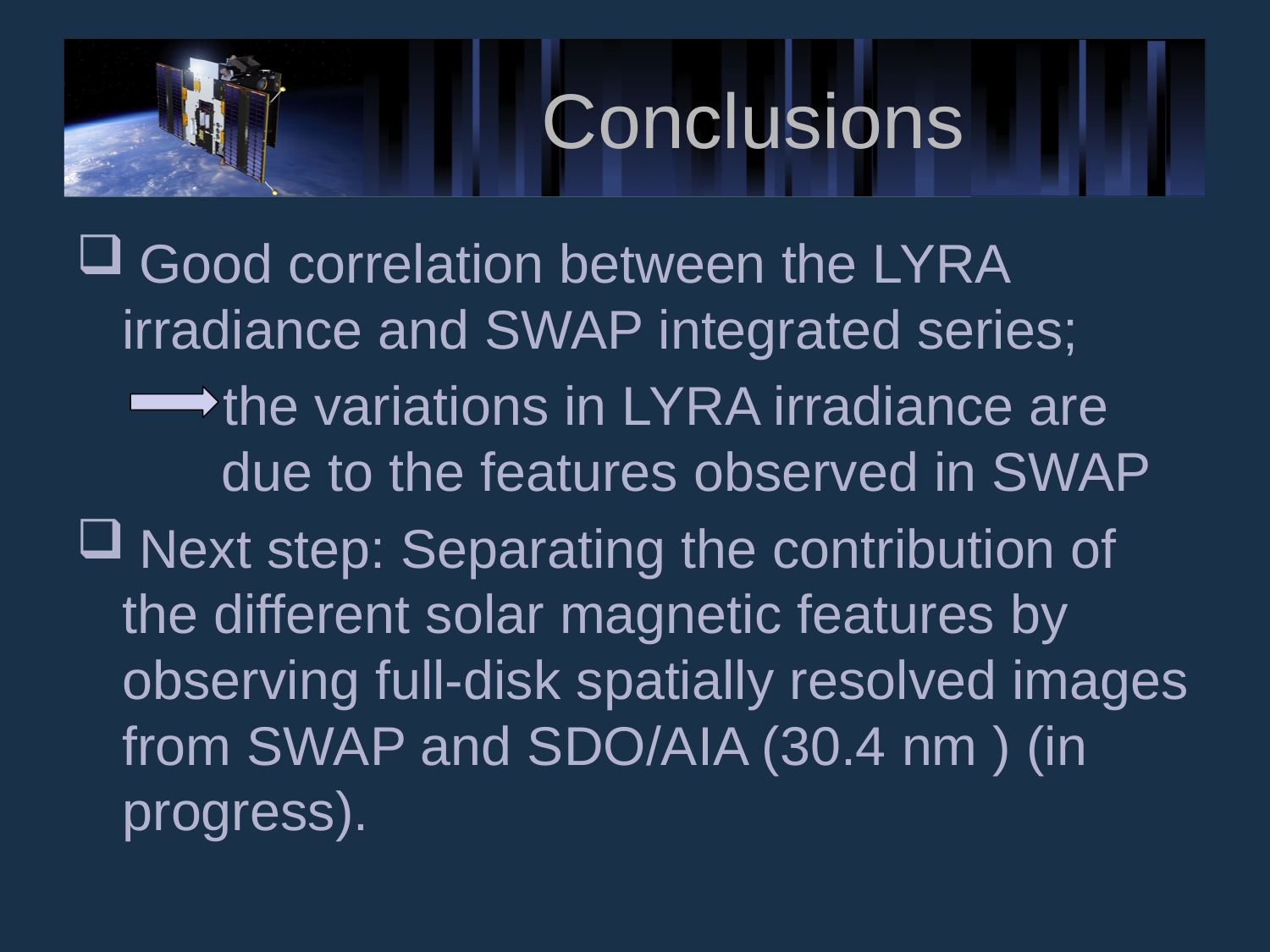

# Conclusions
 Good correlation between the LYRA irradiance and SWAP integrated series;
the variations in LYRA irradiance are due to the features observed in SWAP
 Next step: Separating the contribution of the different solar magnetic features by observing full-disk spatially resolved images from SWAP and SDO/AIA (30.4 nm ) (in progress).